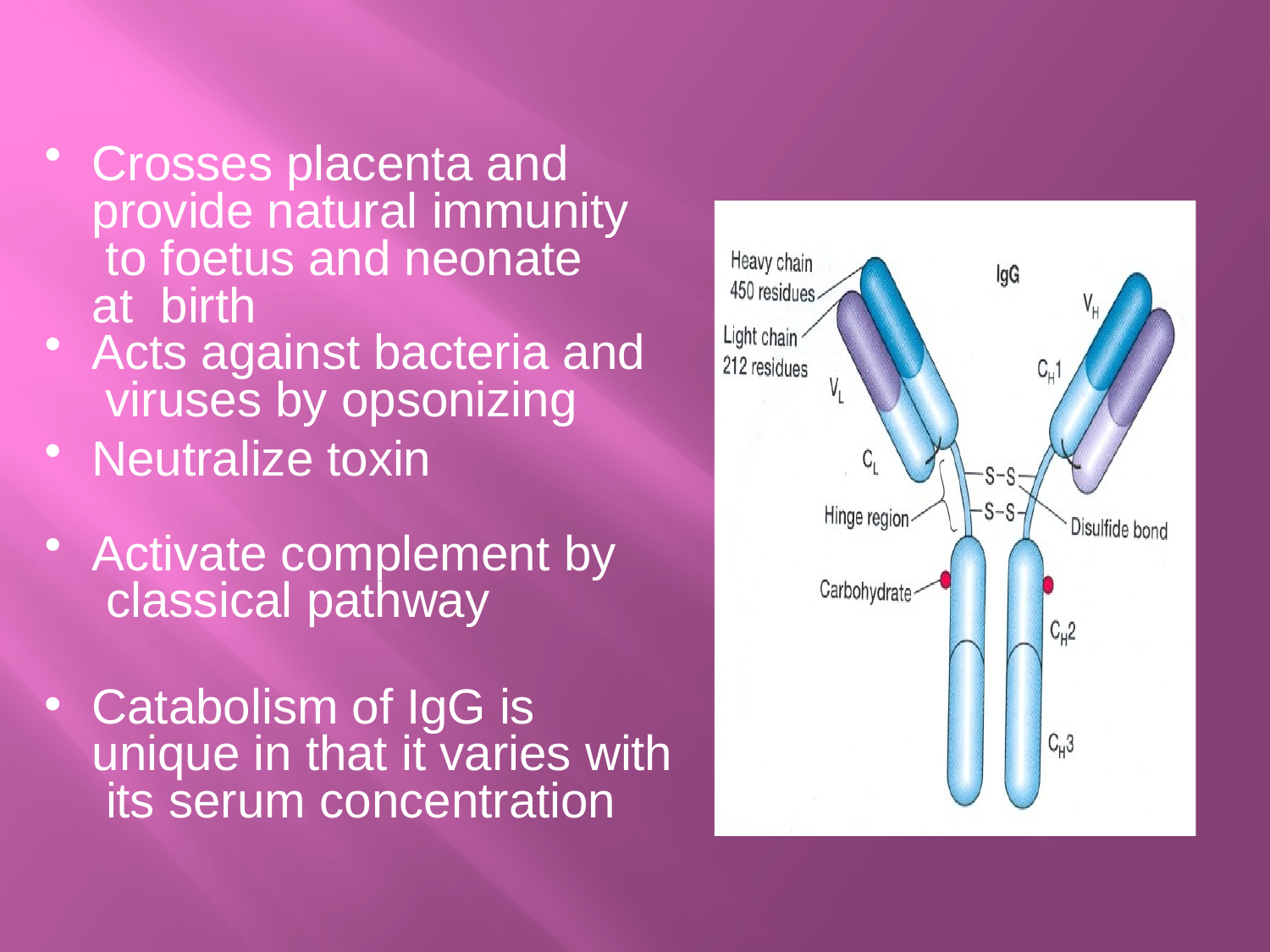

Crosses placenta and  provide natural immunity  to foetus and neonate at  birth
Acts against bacteria and  viruses by opsonizing
Neutralize toxin

Activate complement by  classical pathway

Catabolism of IgG is  unique in that it varies with  its serum concentration